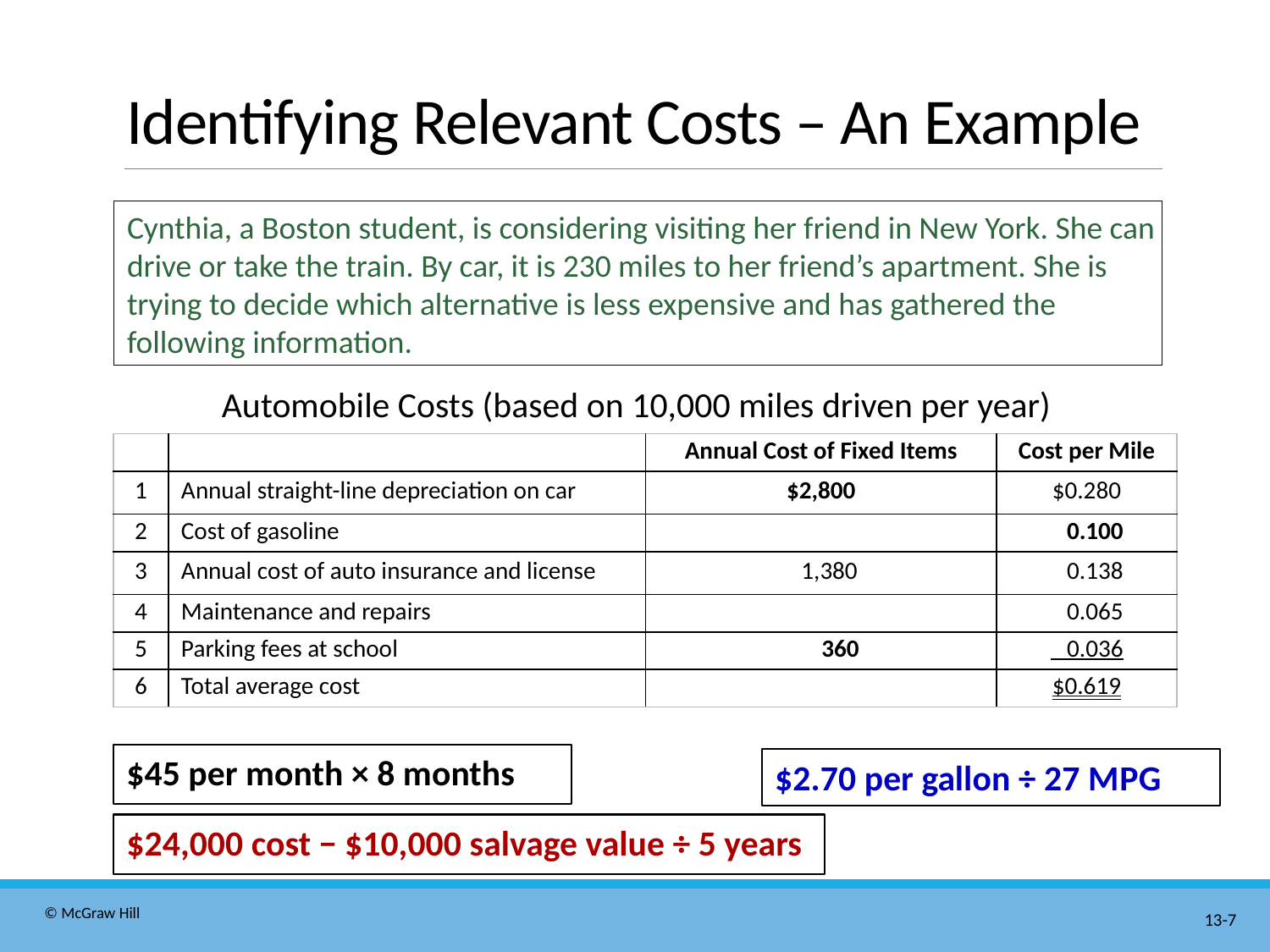

# Identifying Relevant Costs – An Example
Cynthia, a Boston student, is considering visiting her friend in New York. She can drive or take the train. By car, it is 230 miles to her friend’s apartment. She is trying to decide which alternative is less expensive and has gathered the following information.
Automobile Costs (based on 10,000 miles driven per year)
|  |  | Annual Cost of Fixed Items | Cost per Mile |
| --- | --- | --- | --- |
| 1 | Annual straight-line depreciation on car | $2,800 | $0.280 |
| 2 | Cost of gasoline |  | 0.100 |
| 3 | Annual cost of auto insurance and license | 1,380 | 0.138 |
| 4 | Maintenance and repairs |  | 0.065 |
| 5 | Parking fees at school | 360 | 0.036 |
| 6 | Total average cost |  | $0.619 |
$45 per month × 8 months
$2.70 per gallon ÷ 27 M P G
$24,000 cost − $10,000 salvage value ÷ 5 years